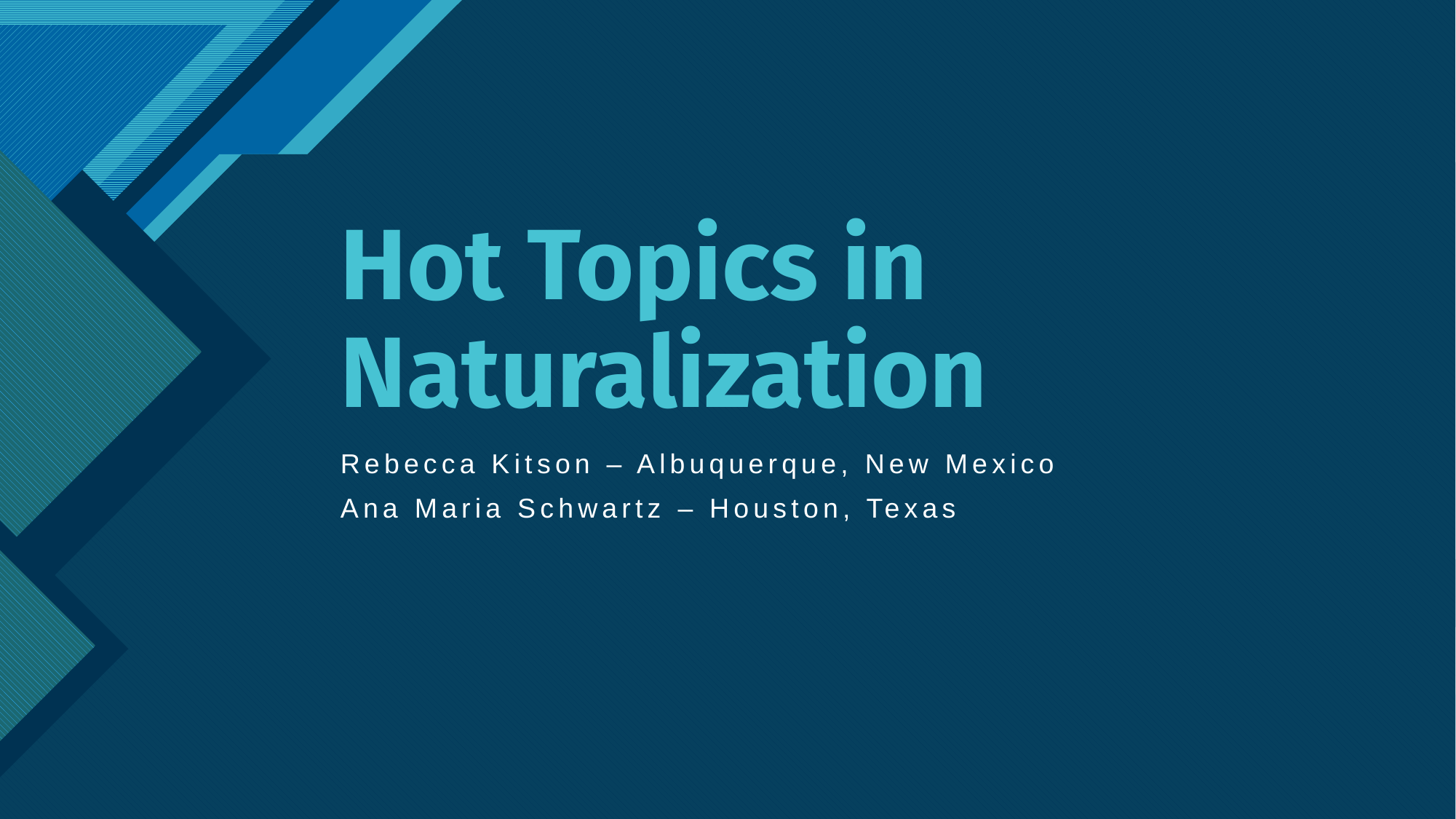

# Hot Topics in Naturalization
Rebecca Kitson – Albuquerque, New Mexico
Ana Maria Schwartz – Houston, Texas